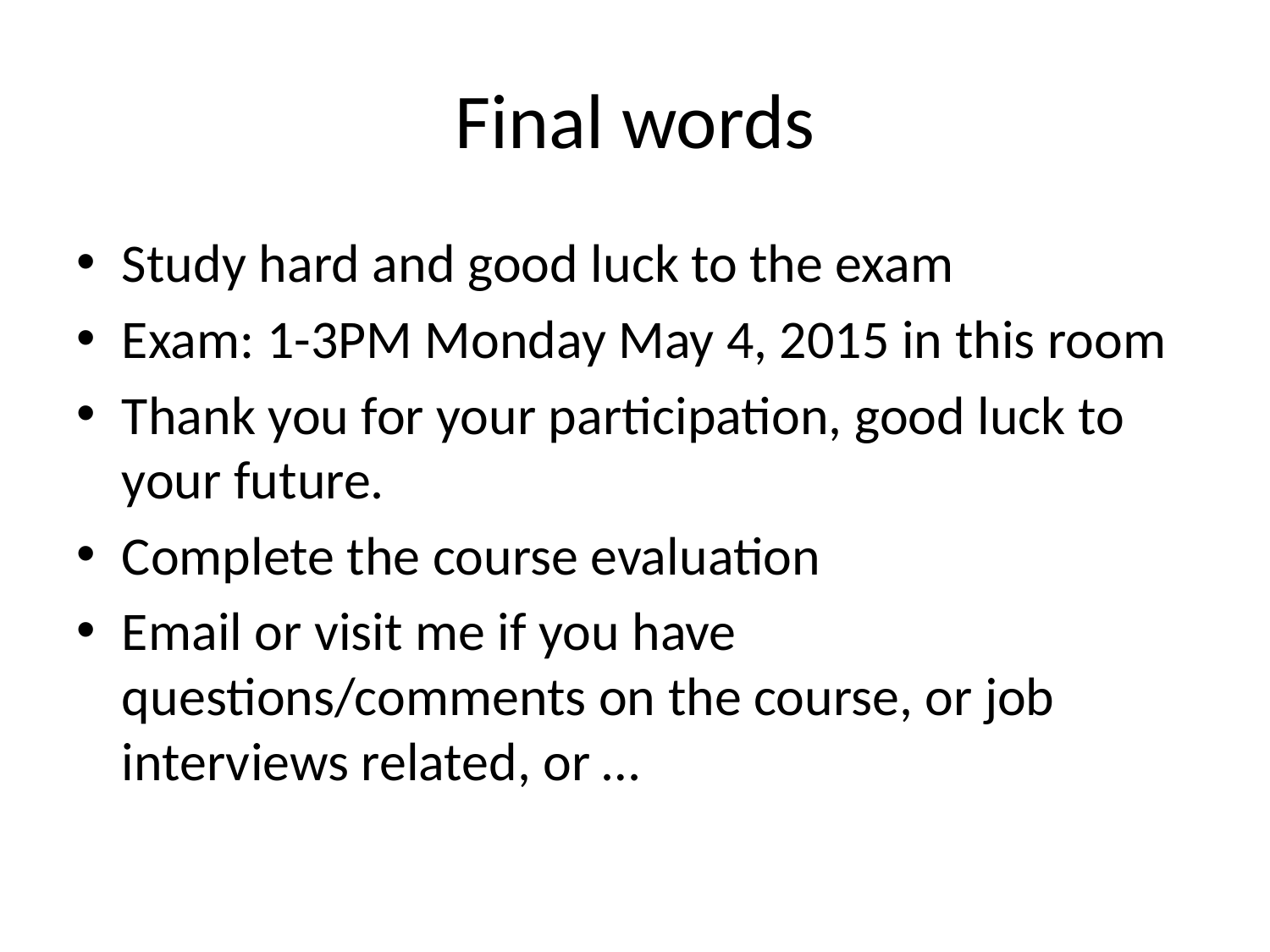

# Final words
Study hard and good luck to the exam
Exam: 1-3PM Monday May 4, 2015 in this room
Thank you for your participation, good luck to your future.
Complete the course evaluation
Email or visit me if you have questions/comments on the course, or job interviews related, or …